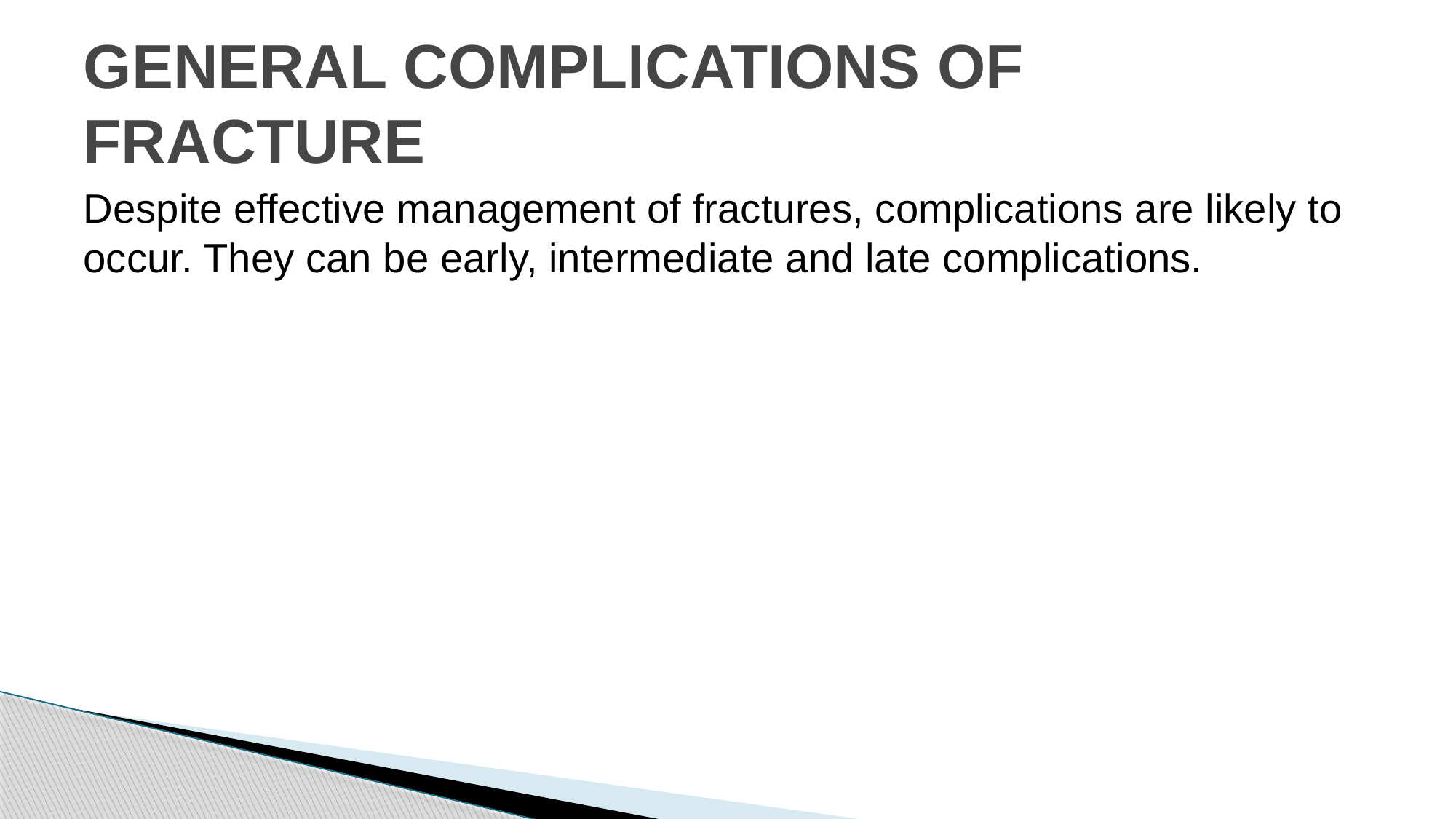

# GENERAL COMPLICATIONS OF FRACTURE
Despite effective management of fractures, complications are likely to occur. They can be early, intermediate and late complications.